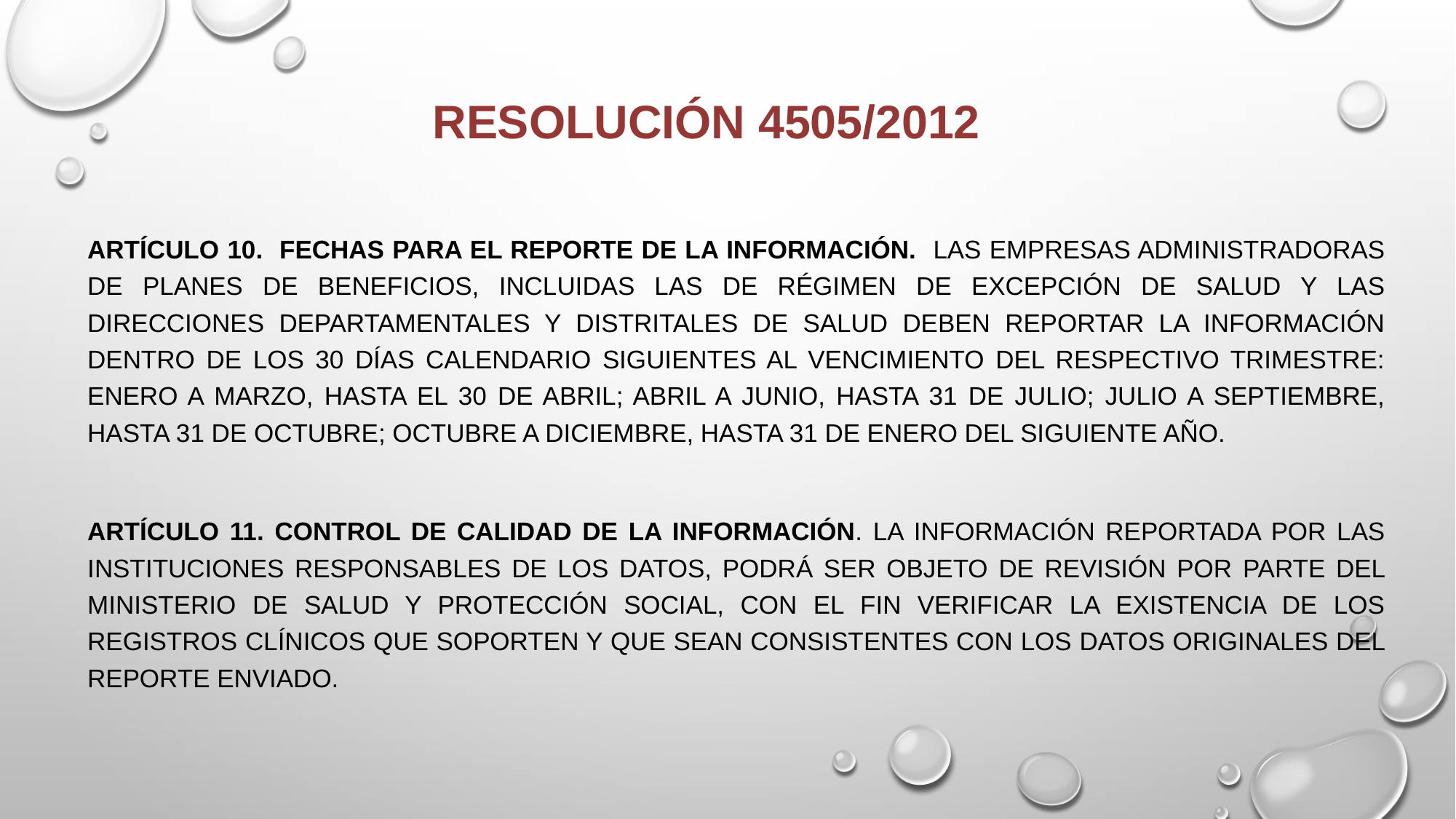

RESOLUCIÓN 4505/2012
Artículo 10.  Fechas para el reporte de la Información.  Las Empresas Administradoras de Planes de Beneficios, incluidas las de régimen de excepción de salud y las Direcciones Departamentales y Distritales de Salud deben reportar la información dentro de los 30 días calendario siguientes al vencimiento del respectivo trimestre: Enero a marzo, hasta el 30 de Abril; abril a junio, hasta 31 de julio; julio a septiembre, hasta 31 de octubre; octubre a diciembre, hasta 31 de enero del siguiente año.

Artículo 11. Control de Calidad de la Información. La información reportada por las instituciones responsables de los datos, podrá ser objeto de revisión por parte del Ministerio de Salud y Protección Social, con el fin verificar la existencia de los registros clínicos que soporten y que sean consistentes con los datos originales del reporte enviado.